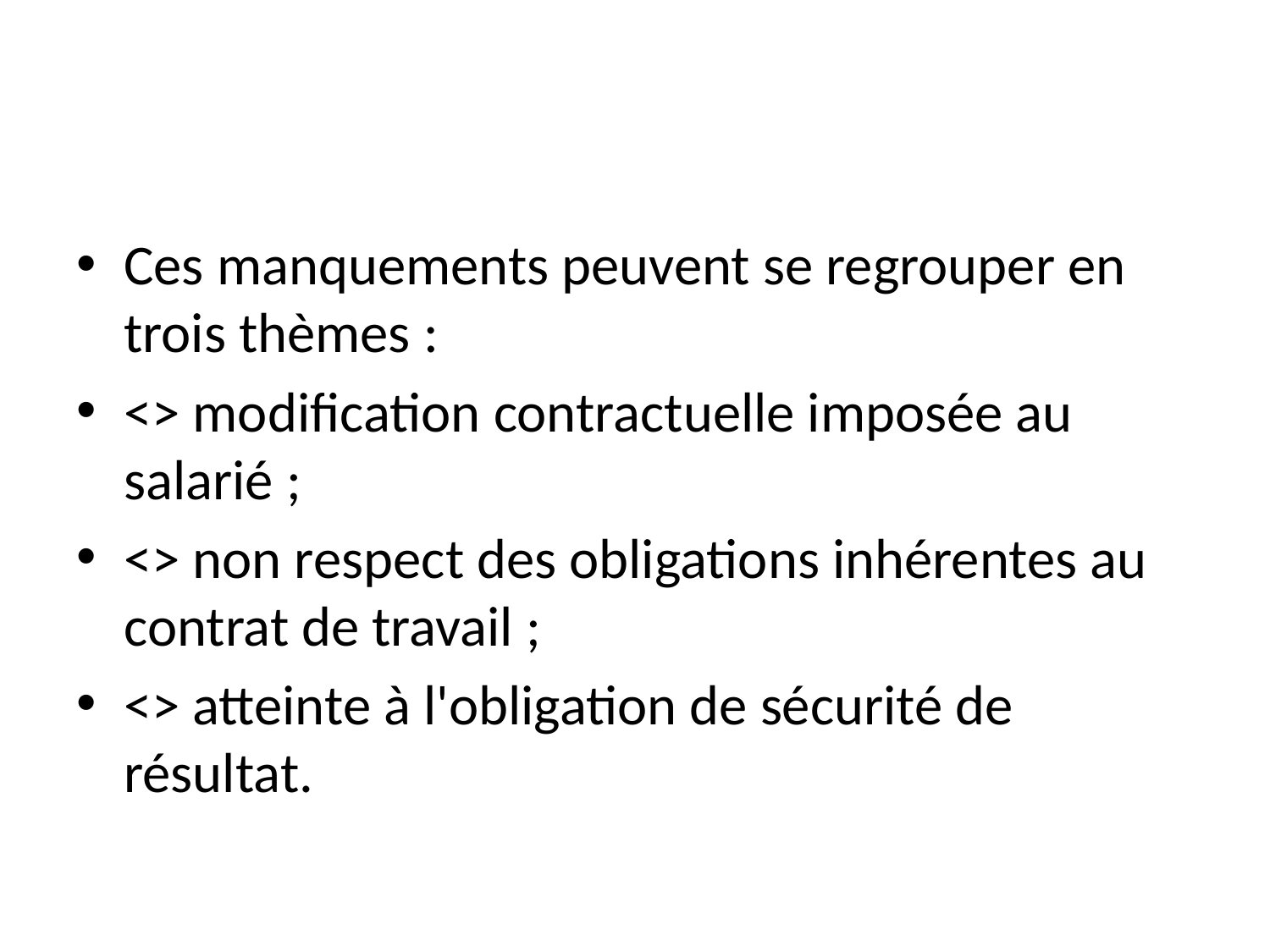

#
Ces manquements peuvent se regrouper en trois thèmes :
<> modification contractuelle imposée au salarié ;
<> non respect des obligations inhérentes au contrat de travail ;
<> atteinte à l'obligation de sécurité de résultat.